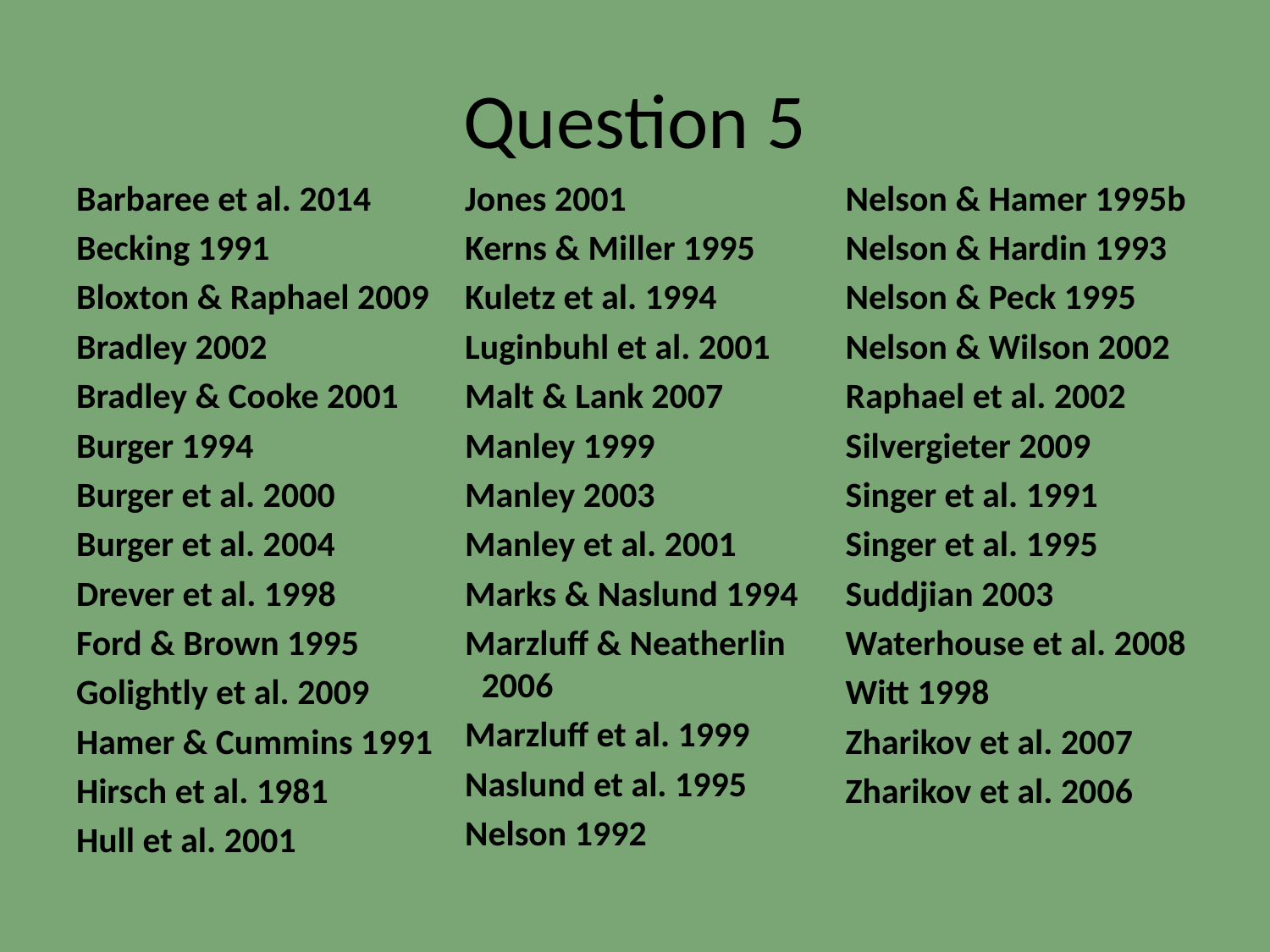

# Question 5
Barbaree et al. 2014
Becking 1991
Bloxton & Raphael 2009
Bradley 2002
Bradley & Cooke 2001
Burger 1994
Burger et al. 2000
Burger et al. 2004
Drever et al. 1998
Ford & Brown 1995
Golightly et al. 2009
Hamer & Cummins 1991
Hirsch et al. 1981
Hull et al. 2001
Jones 2001
Kerns & Miller 1995
Kuletz et al. 1994
Luginbuhl et al. 2001
Malt & Lank 2007
Manley 1999
Manley 2003
Manley et al. 2001
Marks & Naslund 1994
Marzluff & Neatherlin 2006
Marzluff et al. 1999
Naslund et al. 1995
Nelson 1992
Nelson & Hamer 1995b
Nelson & Hardin 1993
Nelson & Peck 1995
Nelson & Wilson 2002
Raphael et al. 2002
Silvergieter 2009
Singer et al. 1991
Singer et al. 1995
Suddjian 2003
Waterhouse et al. 2008
Witt 1998
Zharikov et al. 2007
Zharikov et al. 2006